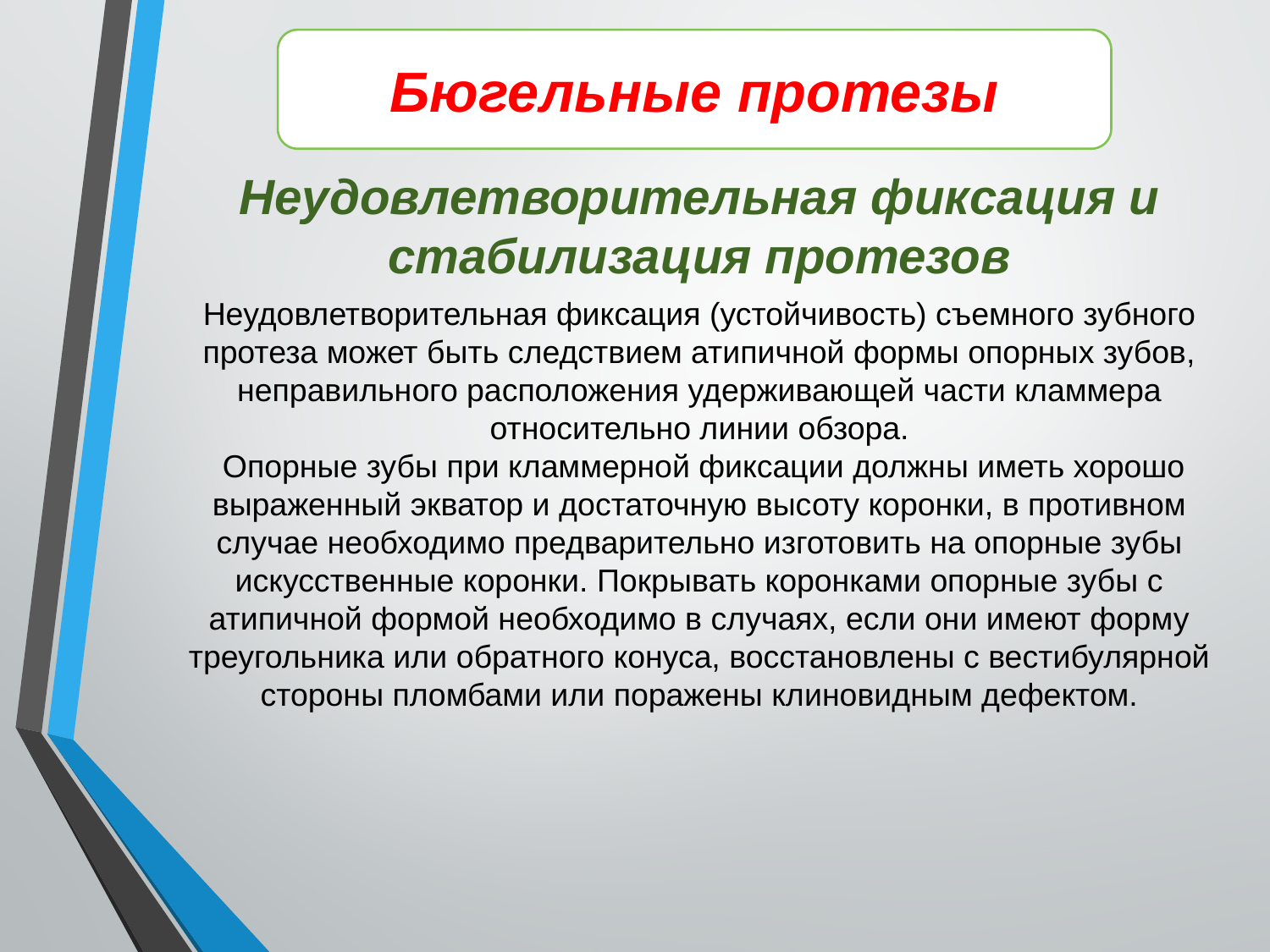

Бюгельные протезы
Неудовлетворительная фиксация и стабилизация протезов
Неудовлетворительная фиксация (устойчивость) съемного зубного протеза может быть следствием атипичной формы опорных зубов, неправильного расположения удерживающей части кламмера относительно линии обзора.
 Опорные зубы при кламмерной фиксации должны иметь хорошо выраженный экватор и достаточную высоту коронки, в противном случае необходимо предварительно изготовить на опорные зубы искусственные коронки. Покрывать коронками опорные зубы с атипичной формой необходимо в случаях, если они имеют форму треугольника или обратного конуса, восстановлены с вестибулярной стороны пломбами или поражены клиновидным дефектом.